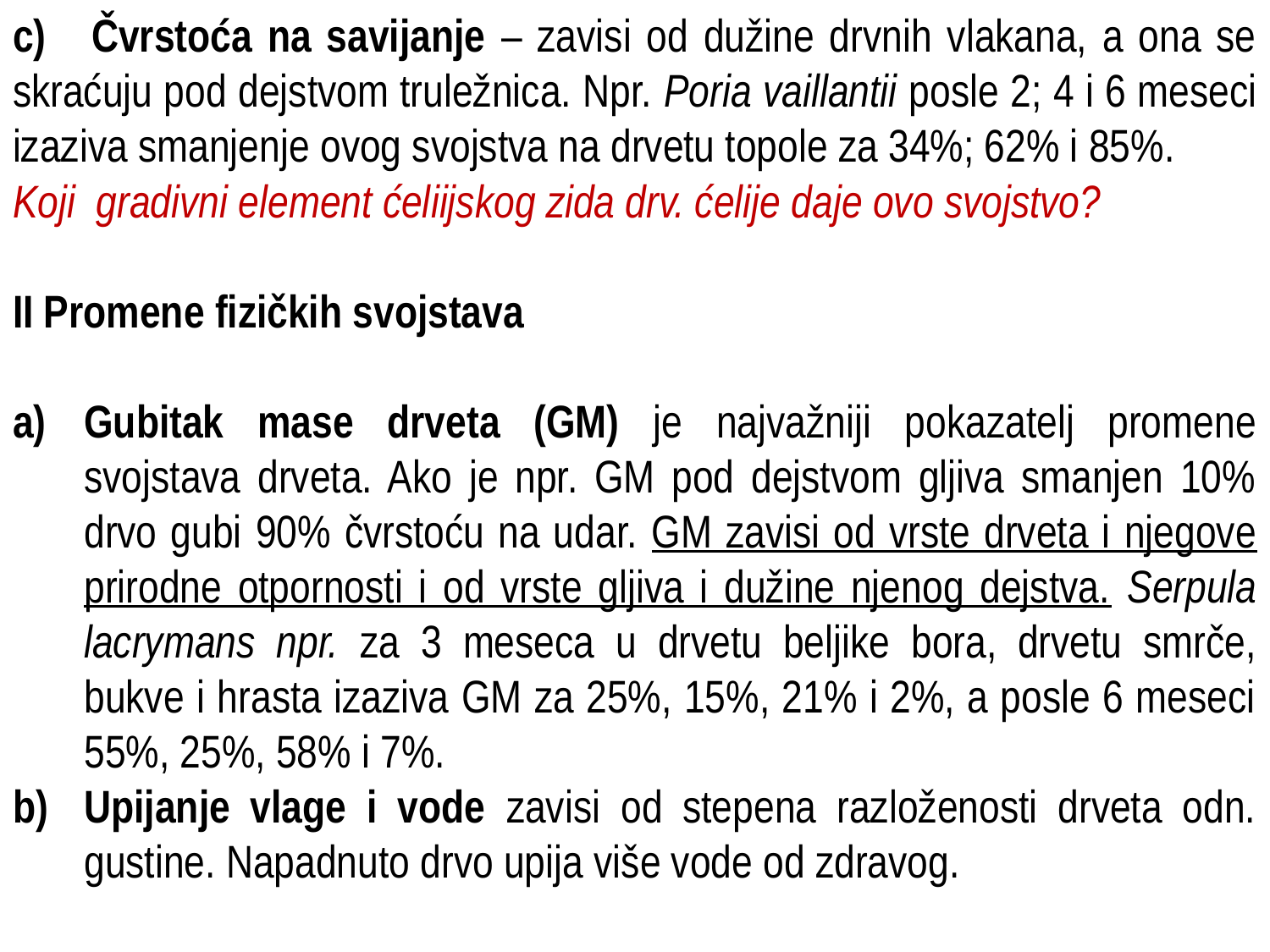

c)   Čvrstoća na savijanje – zavisi od dužine drvnih vlakana, a ona se skraćuju pod dejstvom truležnica. Npr. Poria vaillantii posle 2; 4 i 6 meseci izaziva smanjenje ovog svojstva na drvetu topole za 34%; 62% i 85%.
Koji  gradivni element ćeliijskog zida drv. ćelije daje ovo svojstvo?

II Promene fizičkih svojstava

Gubitak mase drveta (GM) je najvažniji pokazatelj promene svojstava drveta. Ako je npr. GM pod dejstvom gljiva smanjen 10% drvo gubi 90% čvrstoću na udar. GM zavisi od vrste drveta i njegove prirodne otpornosti i od vrste gljiva i dužine njenog dejstva. Serpula lacrymans npr. za 3 meseca u drvetu beljike bora, drvetu smrče, bukve i hrasta izaziva GM za 25%, 15%, 21% i 2%, a posle 6 meseci 55%, 25%, 58% i 7%.
Upijanje vlage i vode zavisi od stepena razloženosti drveta odn. gustine. Napadnuto drvo upija više vode od zdravog.